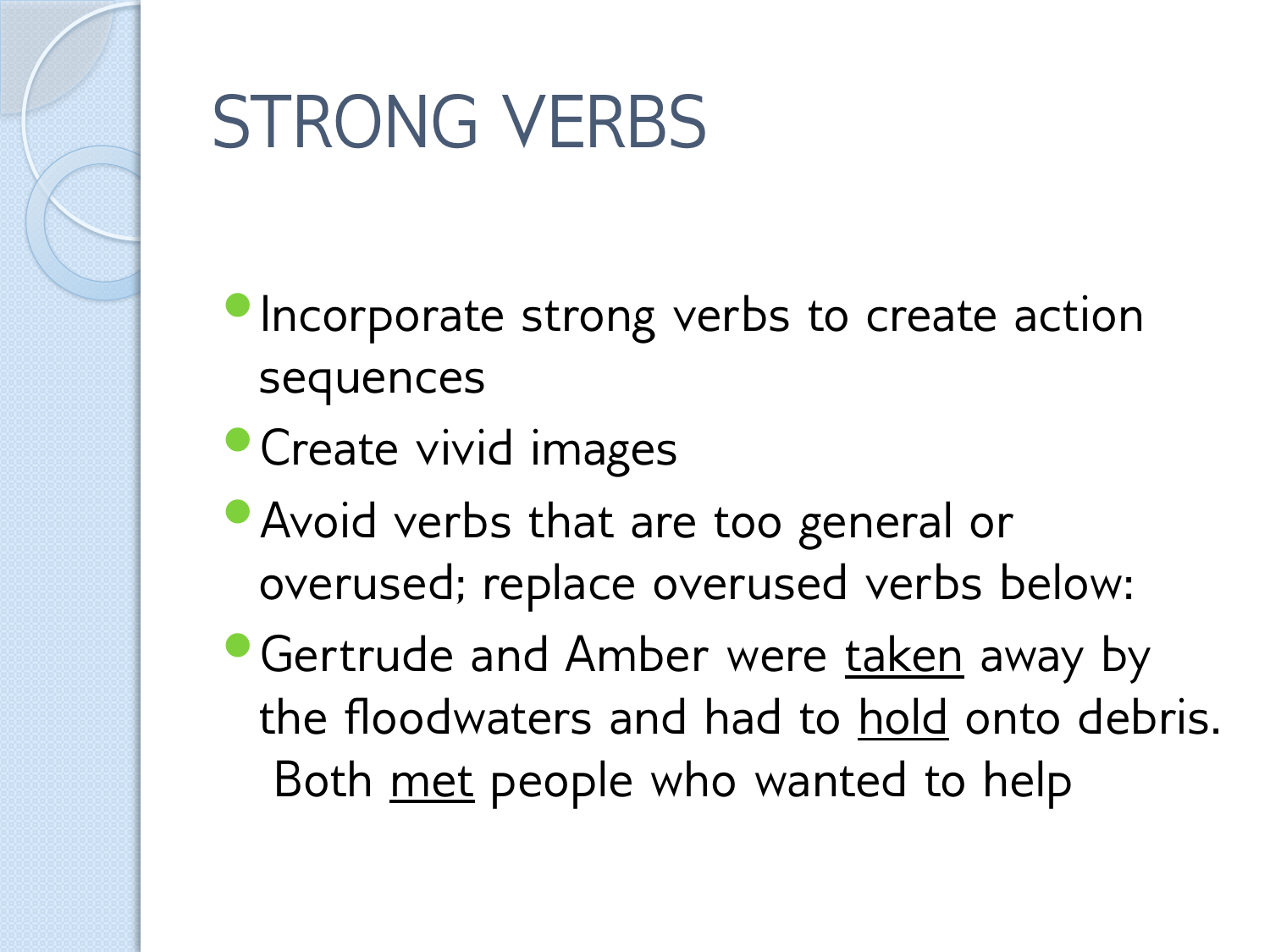

# STRONG VERBS

Incorporate strong verbs to create action sequences
Create vivid images
Avoid verbs that are too general or overused; replace overused verbs below:
Gertrude and Amber were taken away by the floodwaters and had to hold onto debris.  Both met people who wanted to help